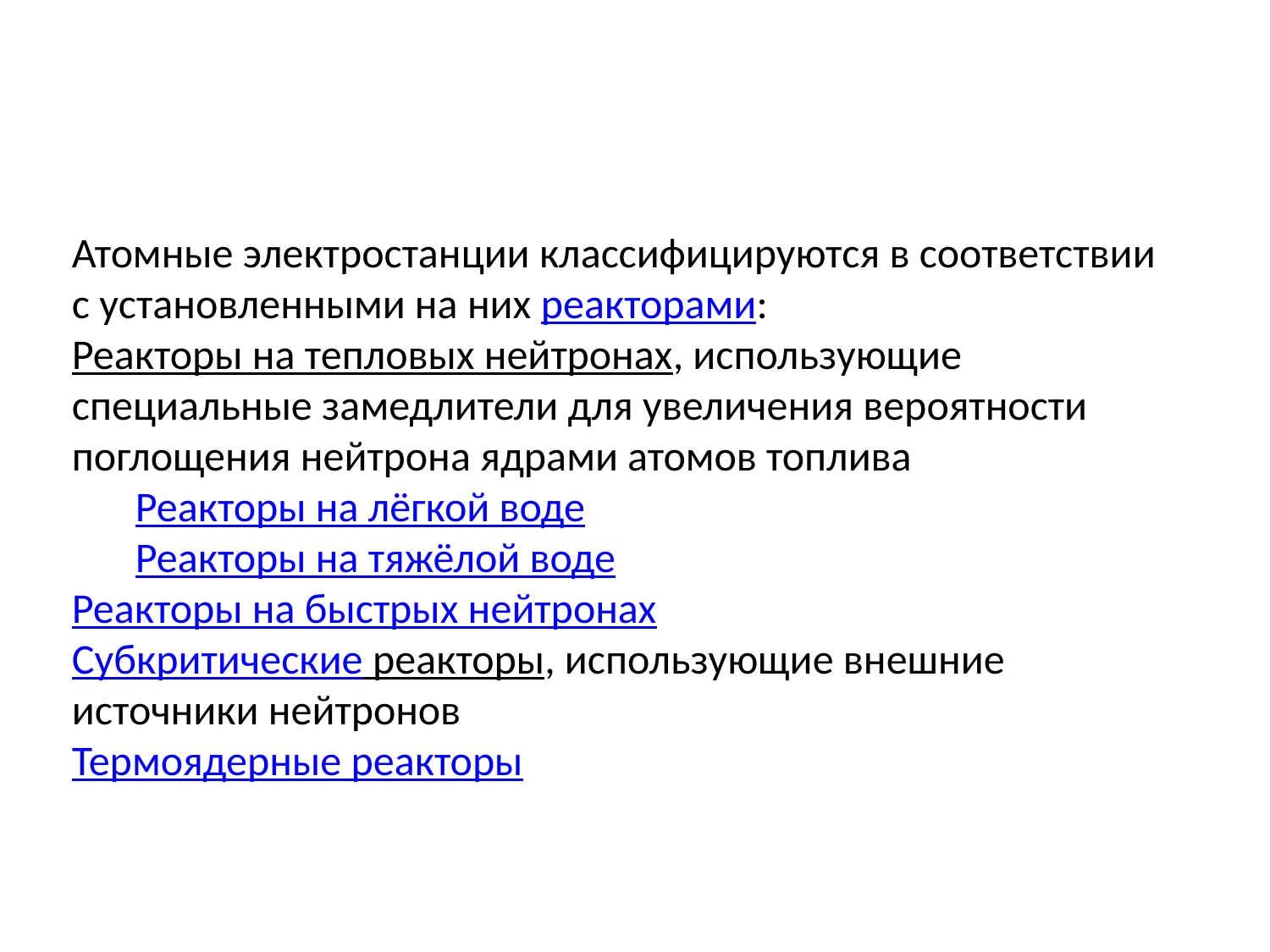

#
Атомные электростанции классифицируются в соответствии с установленными на них реакторами:
Реакторы на тепловых нейтронах, использующие специальные замедлители для увеличения вероятности поглощения нейтрона ядрами атомов топлива
Реакторы на лёгкой воде
Реакторы на тяжёлой воде
Реакторы на быстрых нейтронах
Субкритические реакторы, использующие внешние источники нейтронов
Термоядерные реакторы